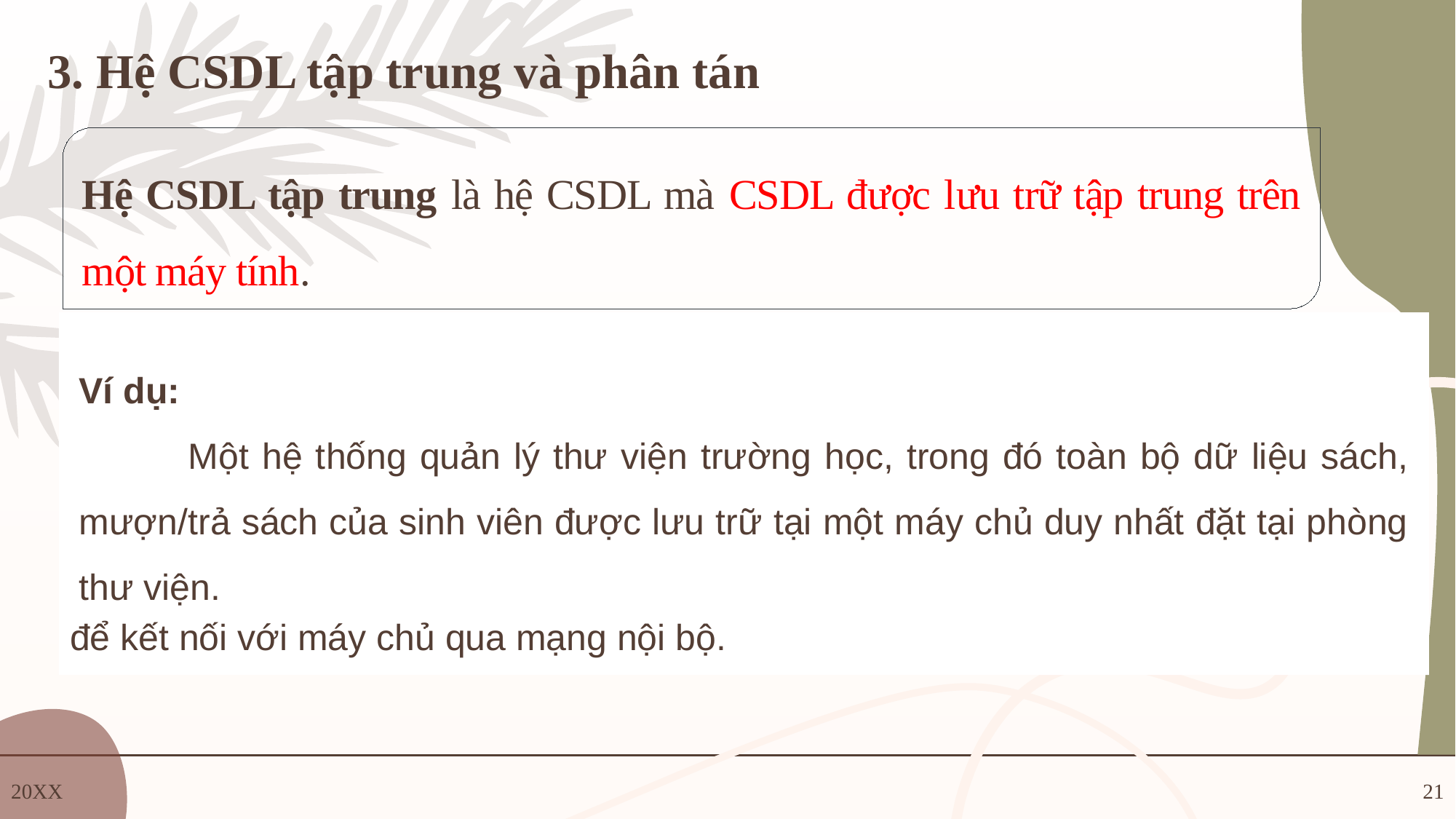

# 3. Hệ CSDL tập trung và phân tán
Hệ CSDL tập trung là hệ CSDL mà CSDL được lưu trữ tập trung trên một máy tính.
Ví dụ:
	Một công ty nhỏ có hệ thống quản lý nhân sự (HR) sử dụng một máy chủ duy nhất đặt tại văn phòng chính. Mọi dữ liệu về nhân viên, bảng lương, chấm công được lưu trữ tại máy chủ này. Nhân viên trong công ty sử dụng các máy trạm để kết nối với máy chủ qua mạng nội bộ.
Ví dụ:
	Một hệ thống quản lý thư viện trường học, trong đó toàn bộ dữ liệu sách, mượn/trả sách của sinh viên được lưu trữ tại một máy chủ duy nhất đặt tại phòng thư viện.
20XX
21